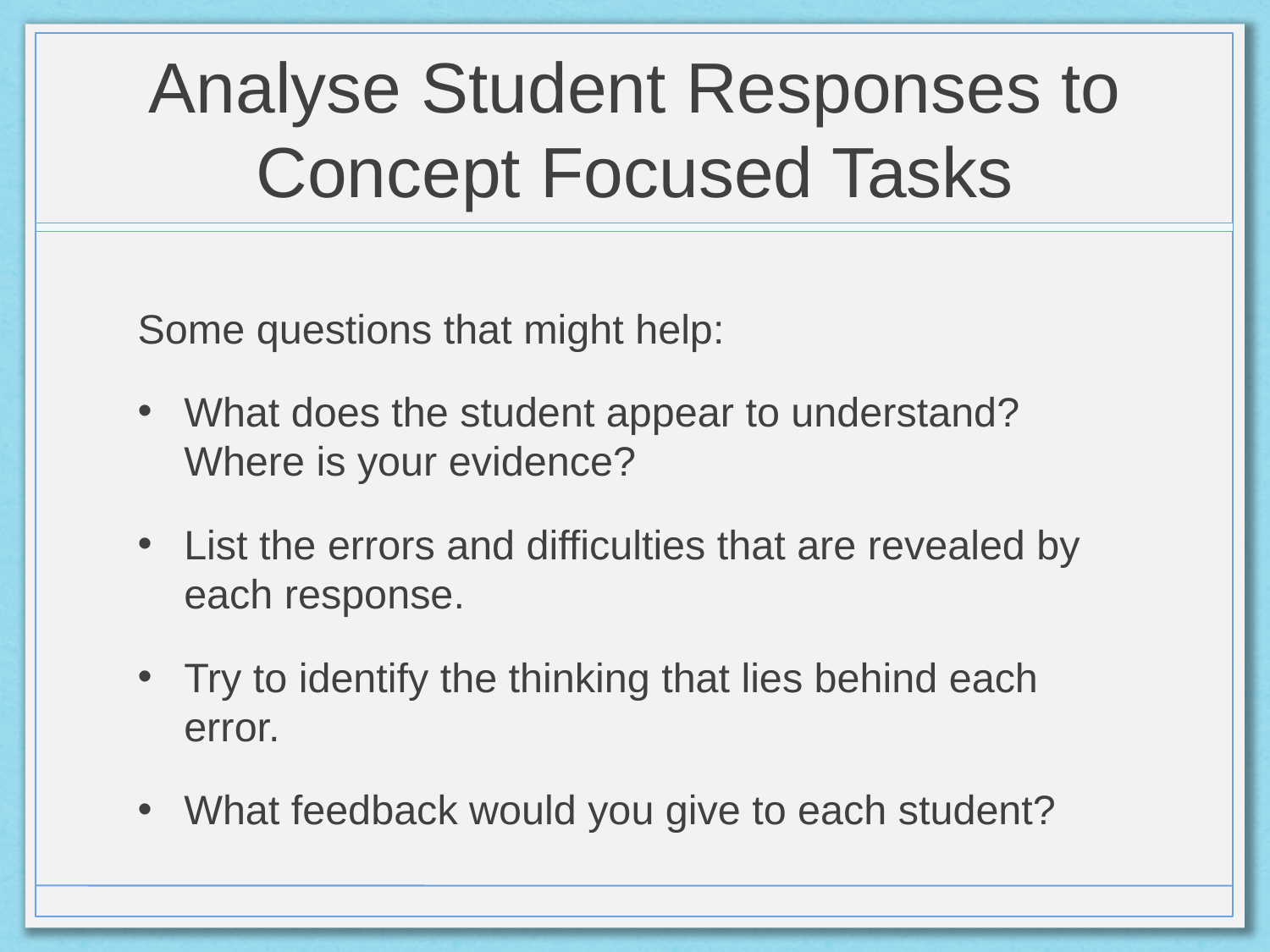

# Analyse Student Responses to Concept Focused Tasks
Some questions that might help:
What does the student appear to understand? Where is your evidence?
List the errors and difficulties that are revealed by each response.
Try to identify the thinking that lies behind each error.
What feedback would you give to each student?